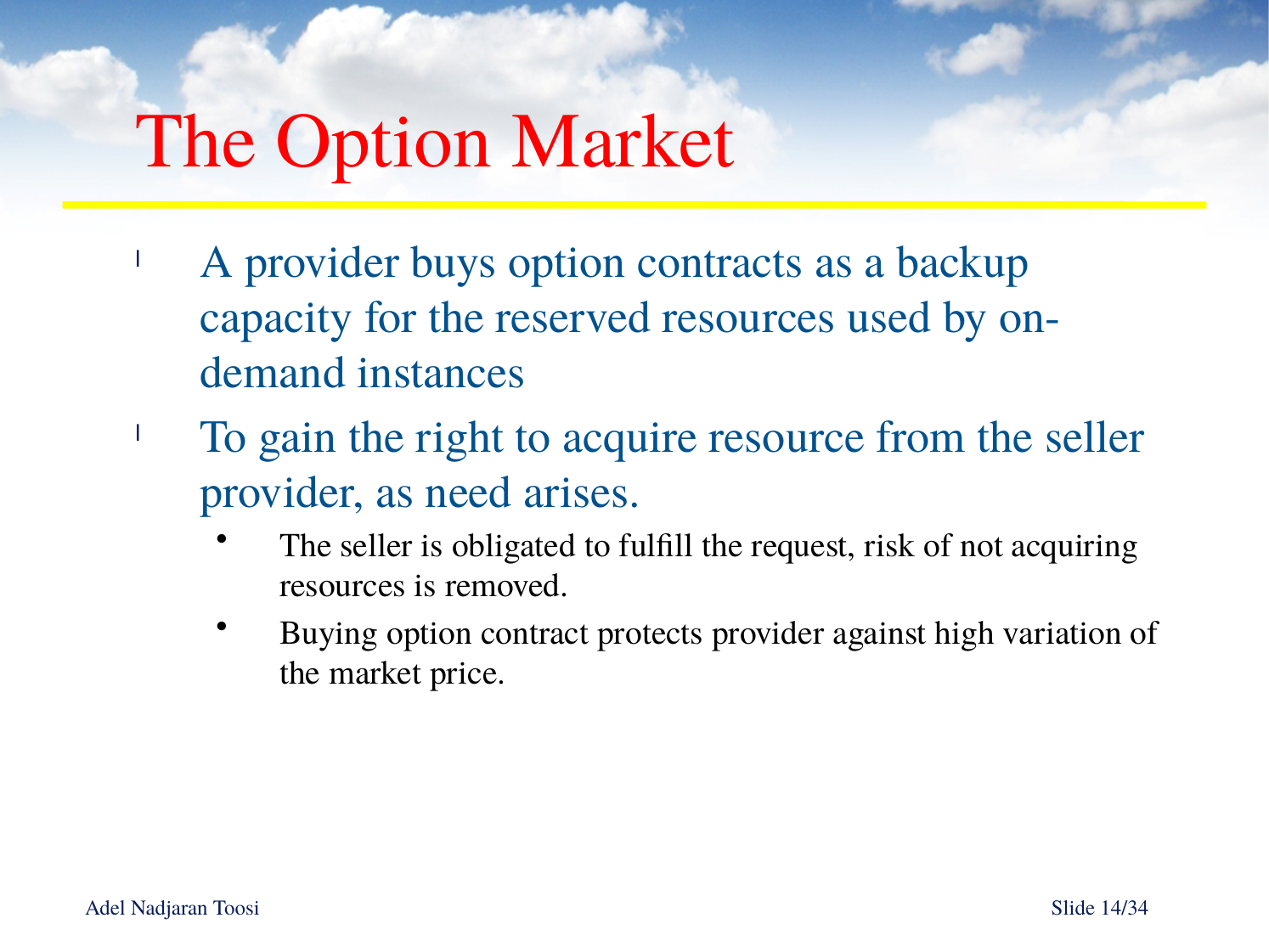

# The Option Market
A provider buys option contracts as a backup capacity for the reserved resources used by on-demand instances
To gain the right to acquire resource from the seller provider, as need arises.
The seller is obligated to fulfill the request, risk of not acquiring resources is removed.
Buying option contract protects provider against high variation of the market price.